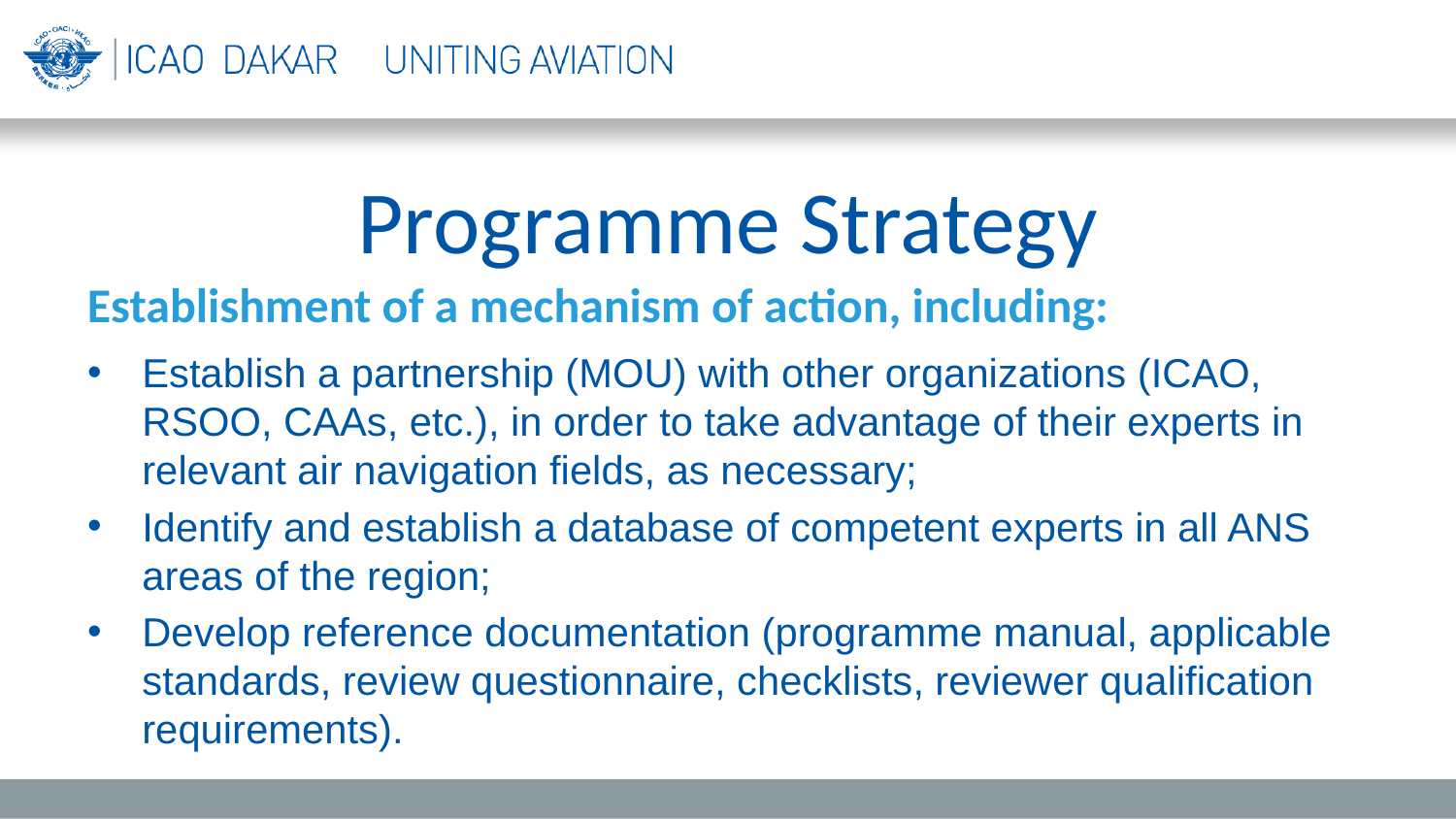

# Programme Strategy
Establishment of a mechanism of action, including:
Establish a partnership (MOU) with other organizations (ICAO, RSOO, CAAs, etc.), in order to take advantage of their experts in relevant air navigation fields, as necessary;
Identify and establish a database of competent experts in all ANS areas of the region;
Develop reference documentation (programme manual, applicable standards, review questionnaire, checklists, reviewer qualification requirements).